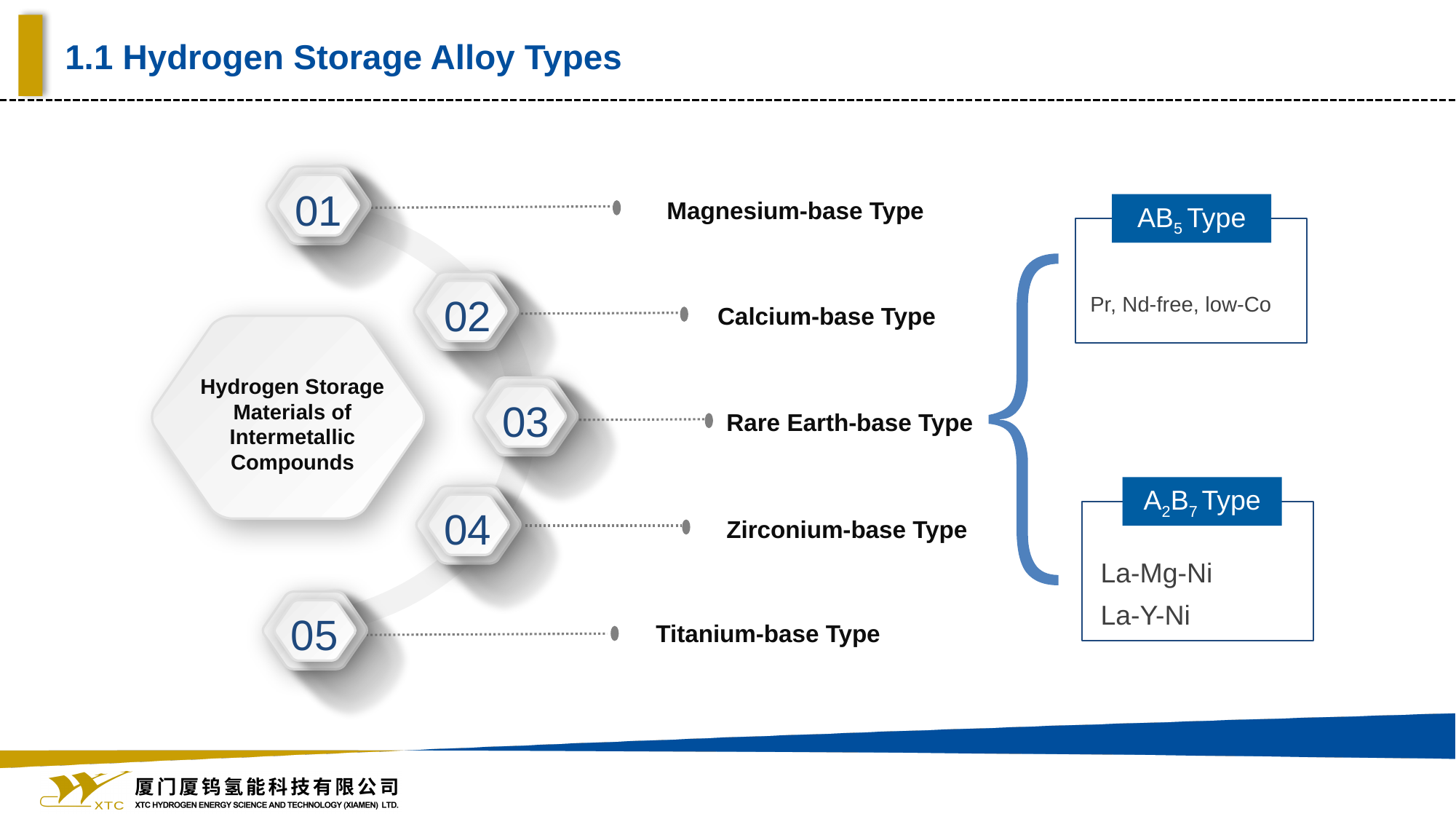

1.1 Hydrogen Storage Alloy Types

01
Magnesium-base Type
AB5 Type

Pr, Nd-free, low-Co

02
Calcium-base Type

Hydrogen Storage Materials of Intermetallic Compounds

03
Rare Earth-base Type

A2B7 Type

La-Mg-Ni
La-Y-Ni

04
Zirconium-base Type

05
Titanium-base Type